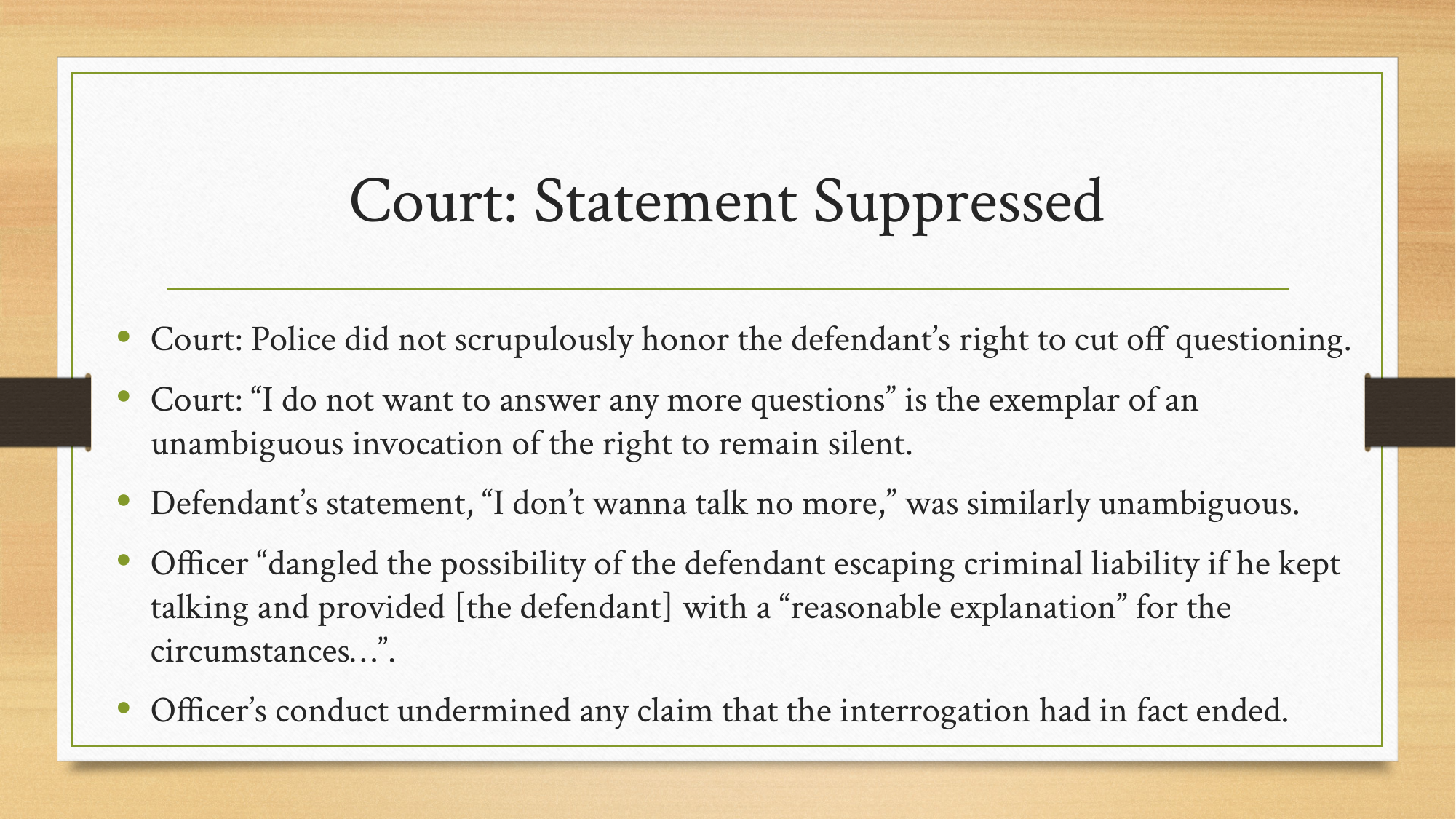

# Court: Statement Suppressed
Court: Police did not scrupulously honor the defendant’s right to cut off questioning.
Court: “I do not want to answer any more questions” is the exemplar of an unambiguous invocation of the right to remain silent.
Defendant’s statement, “I don’t wanna talk no more,” was similarly unambiguous.
Officer “dangled the possibility of the defendant escaping criminal liability if he kept talking and provided [the defendant] with a “reasonable explanation” for the circumstances…”.
Officer’s conduct undermined any claim that the interrogation had in fact ended.